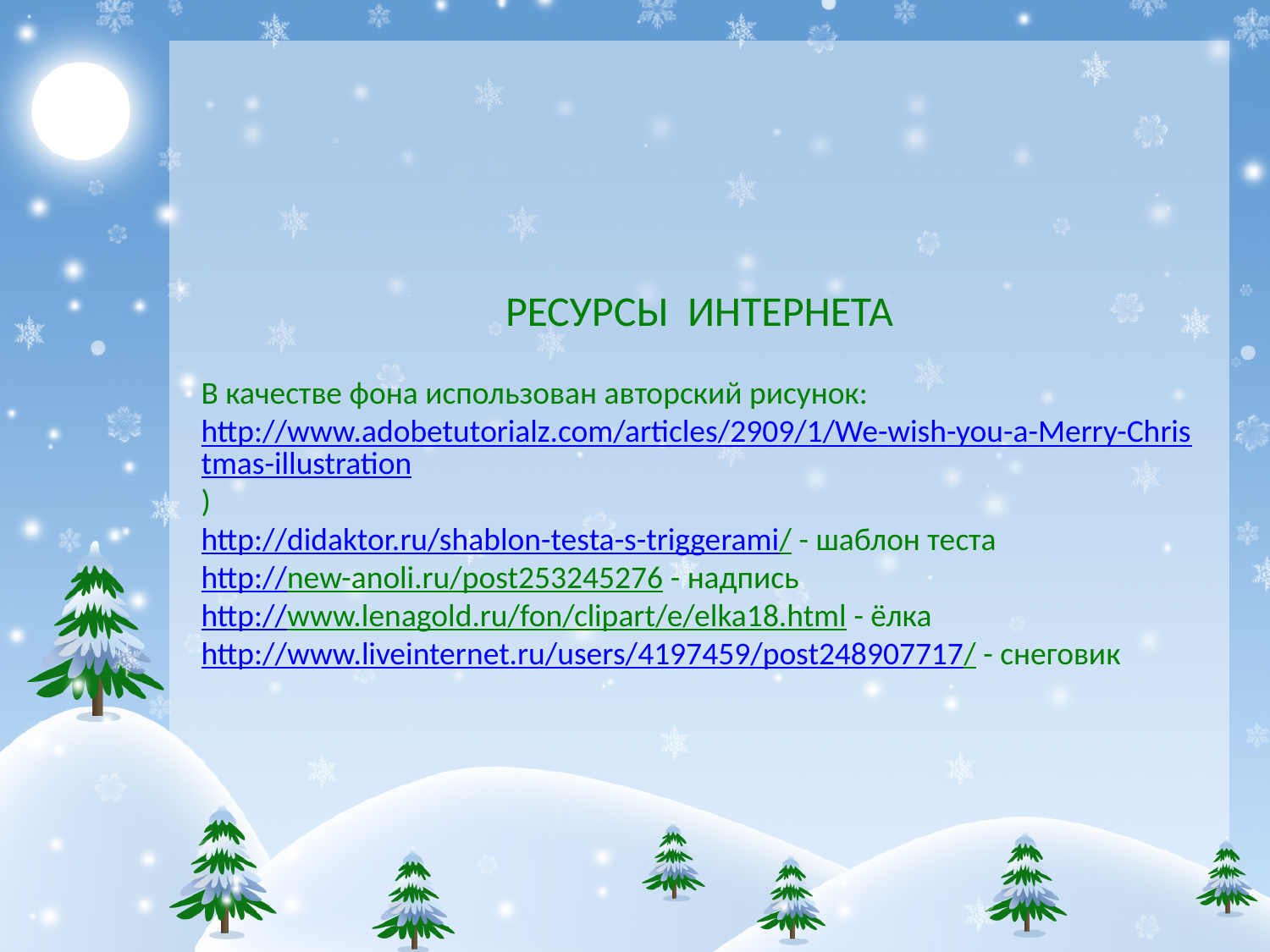

РЕСУРСЫ  ИНТЕРНЕТА

В качестве фона использован авторский рисунок: http://www.adobetutorialz.com/articles/2909/1/We-wish-you-a-Merry-Christmas-illustration)
http://didaktor.ru/shablon-testa-s-triggerami/ - шаблон теста
http://new-anoli.ru/post253245276 - надпись
http://www.lenagold.ru/fon/clipart/e/elka18.html - ёлка
http://www.liveinternet.ru/users/4197459/post248907717/ - снеговик